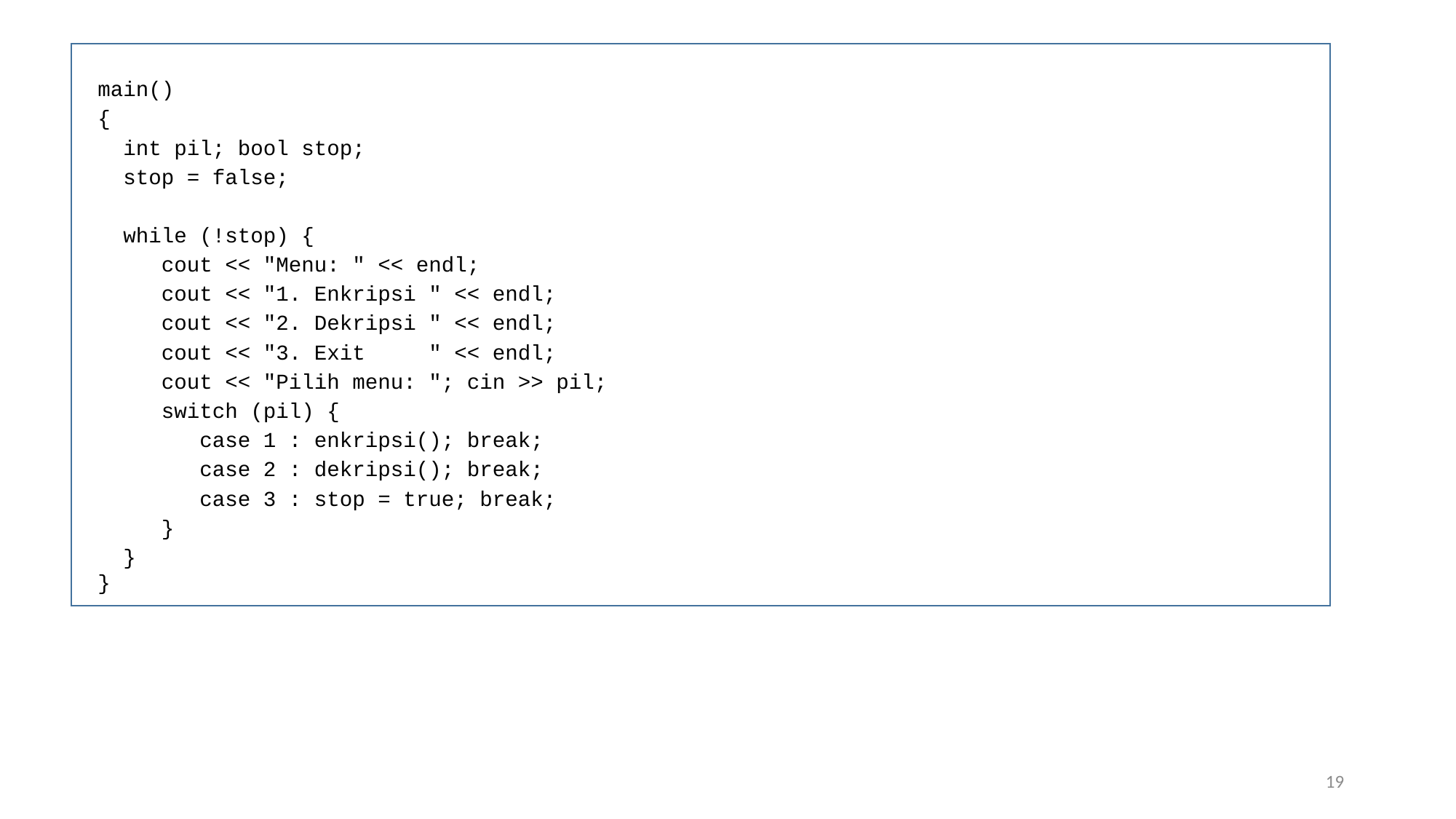

main()
{
  int pil; bool stop;
  stop = false;

  while (!stop) {
     cout << "Menu: " << endl;
     cout << "1. Enkripsi " << endl;
     cout << "2. Dekripsi " << endl;
     cout << "3. Exit     " << endl;
     cout << "Pilih menu: "; cin >> pil;
     switch (pil) {
        case 1 : enkripsi(); break;
        case 2 : dekripsi(); break;
        case 3 : stop = true; break;
     }
  }
}
19